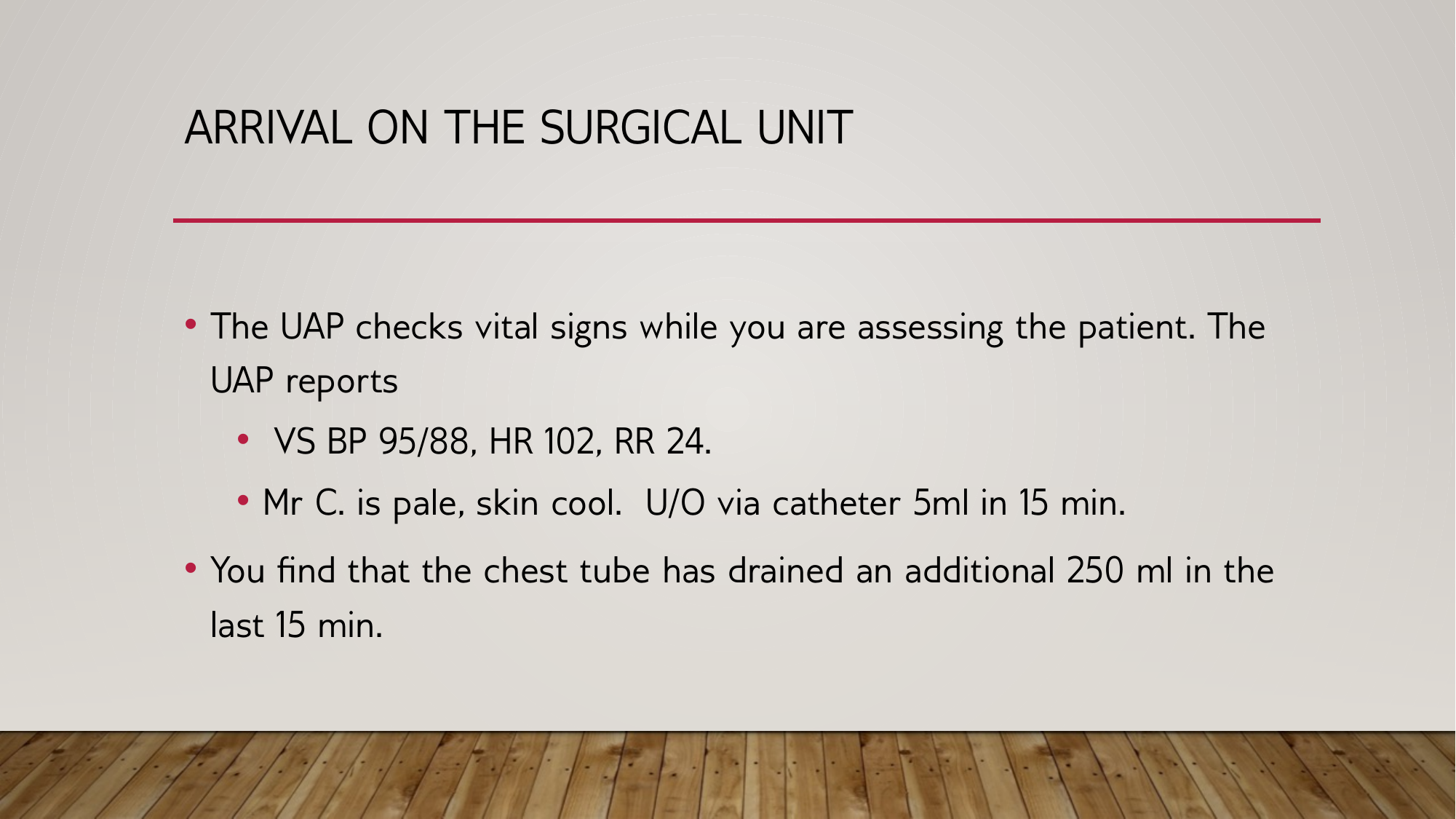

# Arrival on the surgical unit

The UAP checks vital signs while you are assessing the patient. The UAP reports
 VS BP 95/88, HR 102, RR 24.
Mr C. is pale, skin cool.  U/O via catheter 5ml in 15 min.
You find that the chest tube has drained an additional 250 ml in the last 15 min.